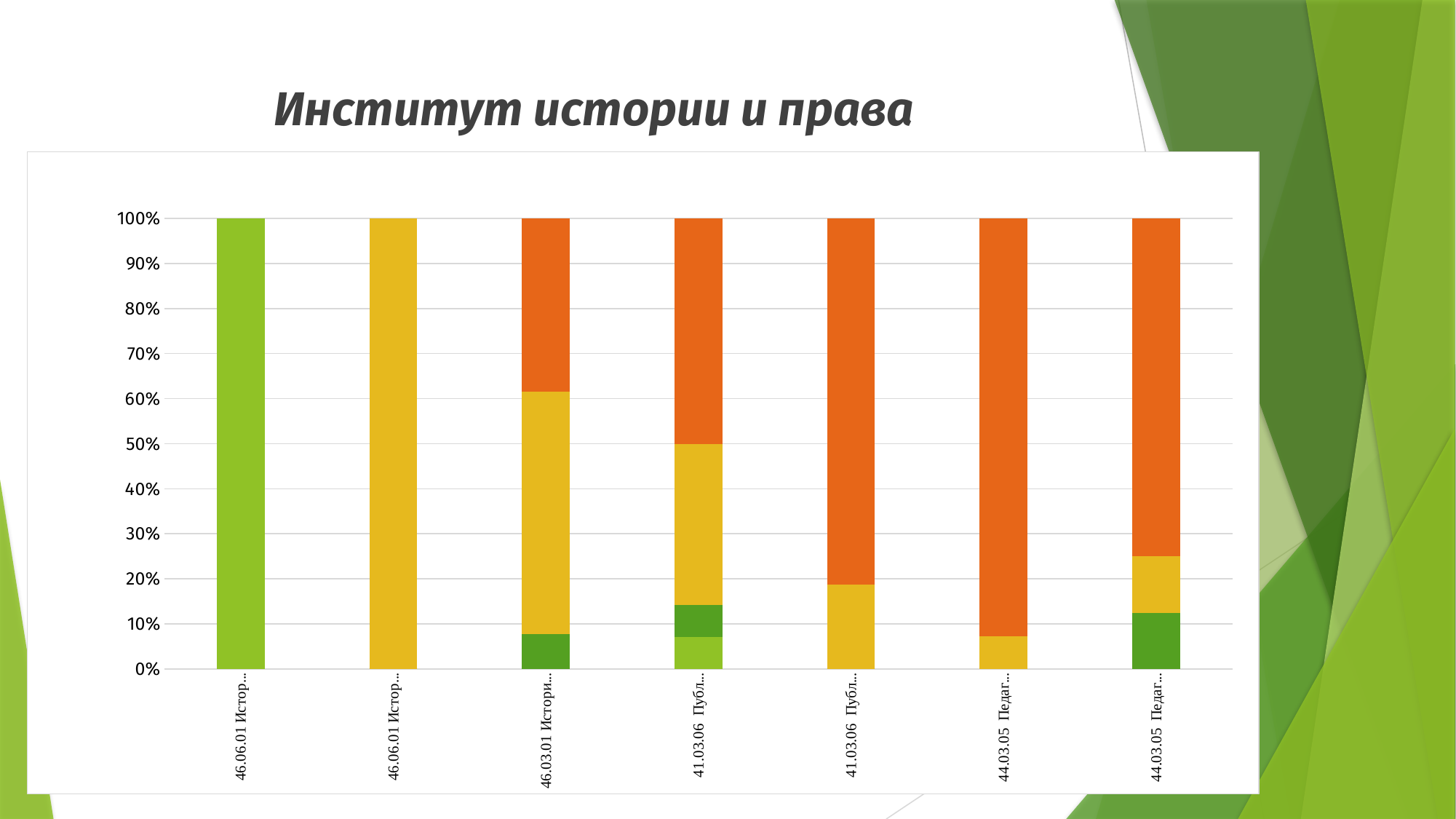

# Институт истории и права

### Chart

| Category | [0%; 60%) | [60%;75% ) | [75%; 85%) | [85%; 100%] |
|---|---|---|---|---|
| 46.06.01 Исторические науки, А-История-2 | 1.0 | 0.0 | 0.0 | 0.0 |
| 46.06.01 Исторические науки, А-История-2 | 0.0 | 0.0 | 1.0 | 0.0 |
| 46.03.01 История, Б-И-41 | 0.0 | 0.077 | 0.538 | 0.385 |
| 41.03.06  Публичная политика и социальные науки, Б-ППСН-41 | 0.071 | 0.071 | 0.357 | 0.501 |
| 41.03.06  Публичная политика и социальные науки, Б-ППСН-21 | 0.0 | 0.0 | 0.188 | 0.812 |
| 44.03.05  Педагогическое образование (с двумя профилями подготовки), Б-ПИиИЯ-41  | 0.0 | 0.0 | 0.072 | 0.928 |
| 44.03.05  Педагогическое образование (с двумя профилями подготовки), Б-ПИиИЯ-21  | 0.0 | 0.125 | 0.125 | 0.75 |